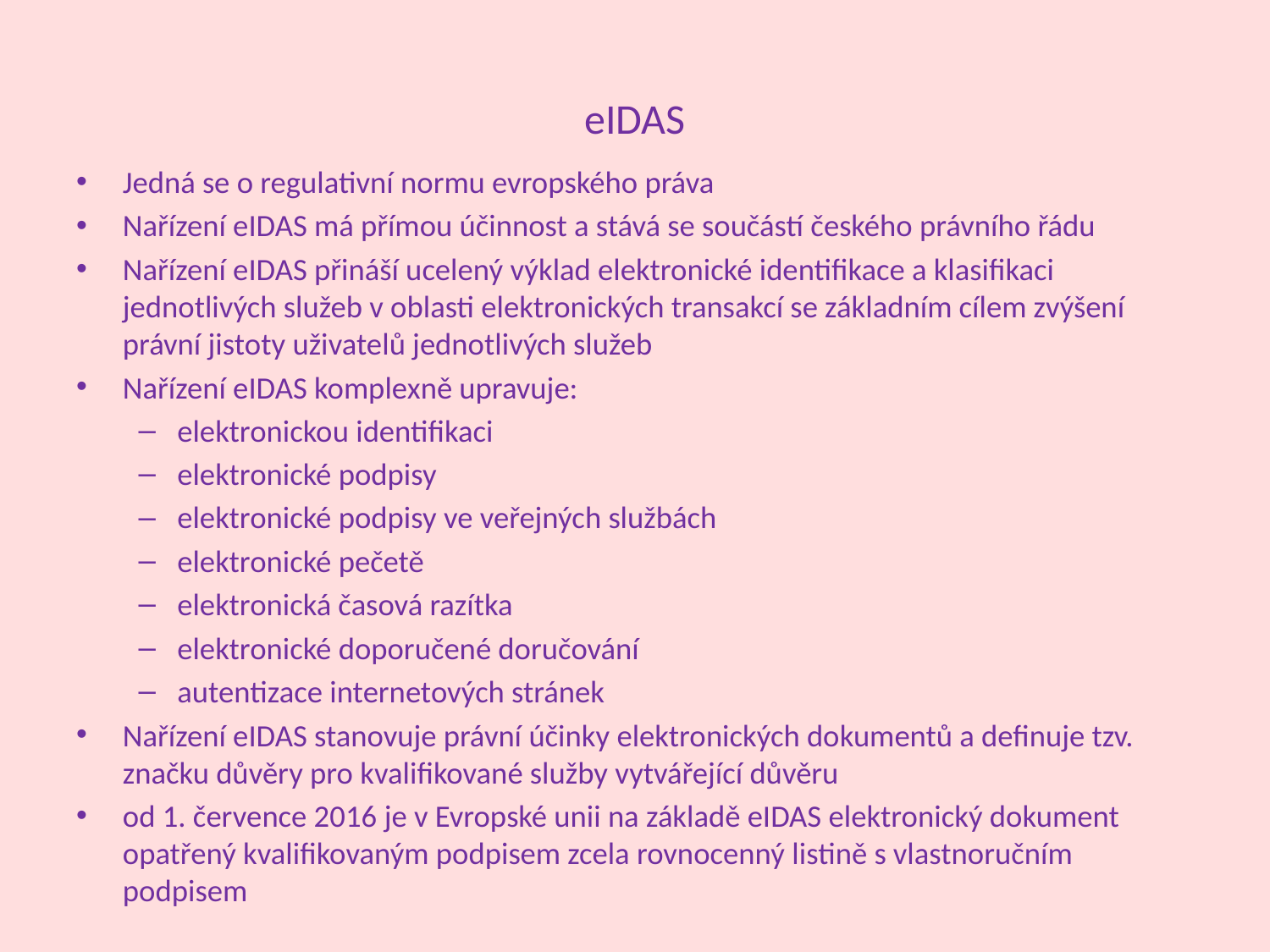

# eIDAS
Jedná se o regulativní normu evropského práva
Nařízení eIDAS má přímou účinnost a stává se součástí českého právního řádu
Nařízení eIDAS přináší ucelený výklad elektronické identifikace a klasifikaci jednotlivých služeb v oblasti elektronických transakcí se základním cílem zvýšení právní jistoty uživatelů jednotlivých služeb
Nařízení eIDAS komplexně upravuje:
elektronickou identifikaci
elektronické podpisy
elektronické podpisy ve veřejných službách
elektronické pečetě
elektronická časová razítka
elektronické doporučené doručování
autentizace internetových stránek
Nařízení eIDAS stanovuje právní účinky elektronických dokumentů a definuje tzv. značku důvěry pro kvalifikované služby vytvářející důvěru
od 1. července 2016 je v Evropské unii na základě eIDAS elektronický dokument opatřený kvalifikovaným podpisem zcela rovnocenný listině s vlastnoručním podpisem